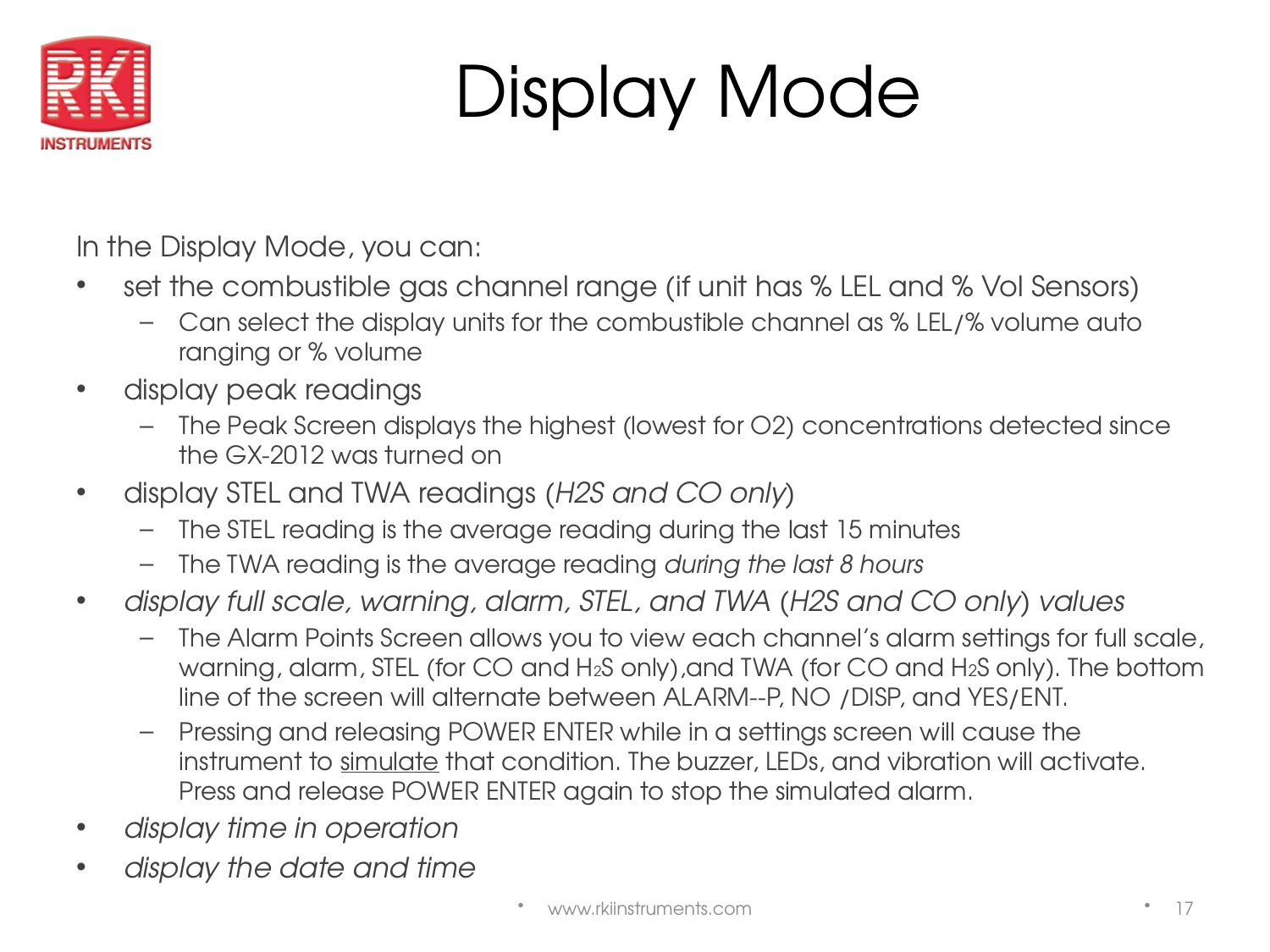

# Display Mode
In the Display Mode, you can:
set the combustible gas channel range (if unit has % LEL and % Vol Sensors)
Can select the display units for the combustible channel as % LEL/% volume auto ranging or % volume
display peak readings
The Peak Screen displays the highest (lowest for O2) concentrations detected since the GX-2012 was turned on
display STEL and TWA readings (H2S and CO only)
The STEL reading is the average reading during the last 15 minutes
The TWA reading is the average reading during the last 8 hours
display full scale, warning, alarm, STEL, and TWA (H2S and CO only) values
The Alarm Points Screen allows you to view each channel’s alarm settings for full scale, warning, alarm, STEL (for CO and H2S only),and TWA (for CO and H2S only). The bottom line of the screen will alternate between ALARM--P, NO /DISP, and YES/ENT.
Pressing and releasing POWER ENTER while in a settings screen will cause the instrument to simulate that condition. The buzzer, LEDs, and vibration will activate. Press and release POWER ENTER again to stop the simulated alarm.
display time in operation
display the date and time
www.rkiinstruments.com
17